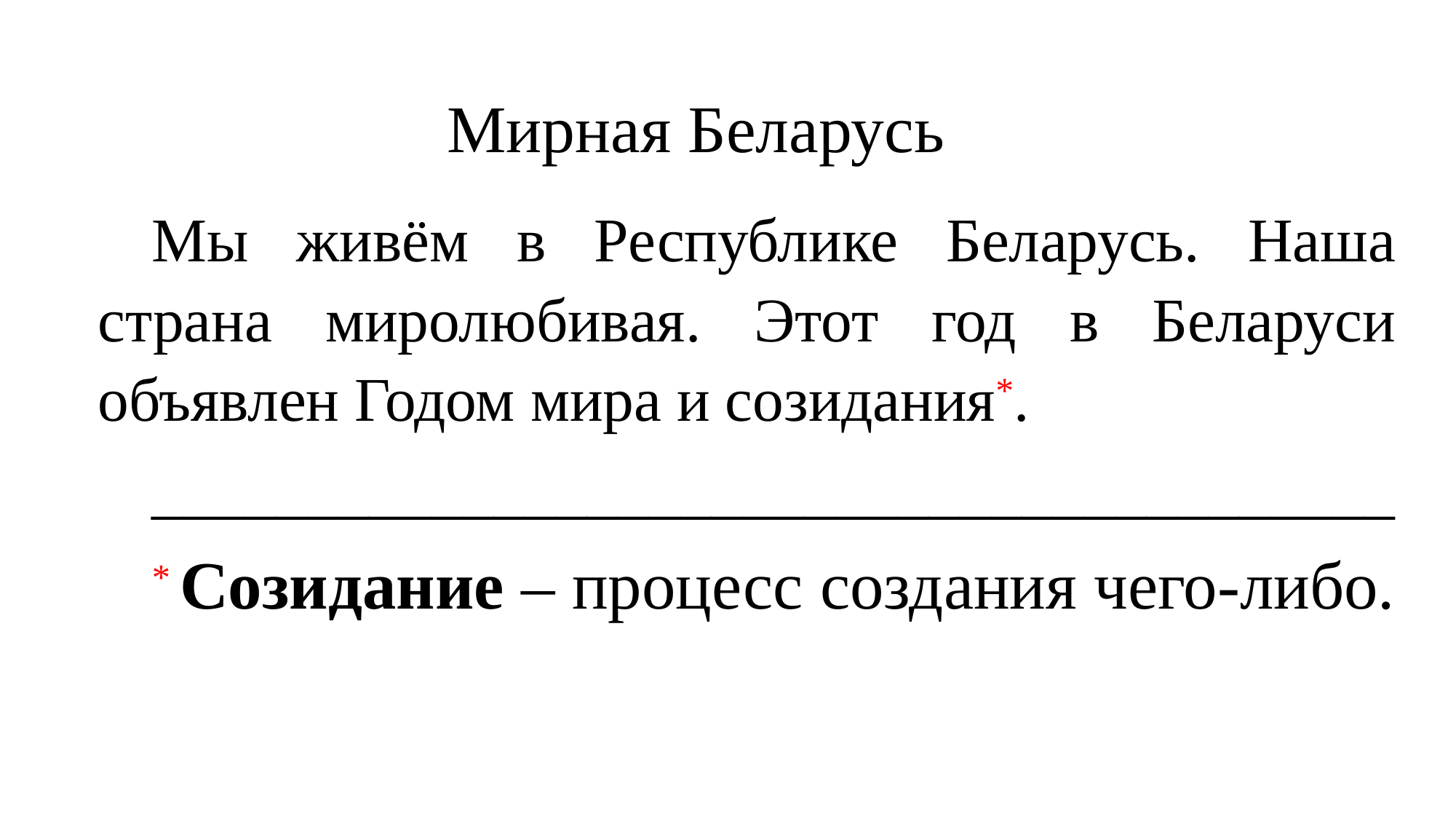

# Мирная Беларусь
Мы живём в Республике Беларусь. Наша страна миролюбивая. Этот год в Беларуси объявлен Годом мира и созидания*.
________________________________________
* Созидание – процесс создания чего-либо.